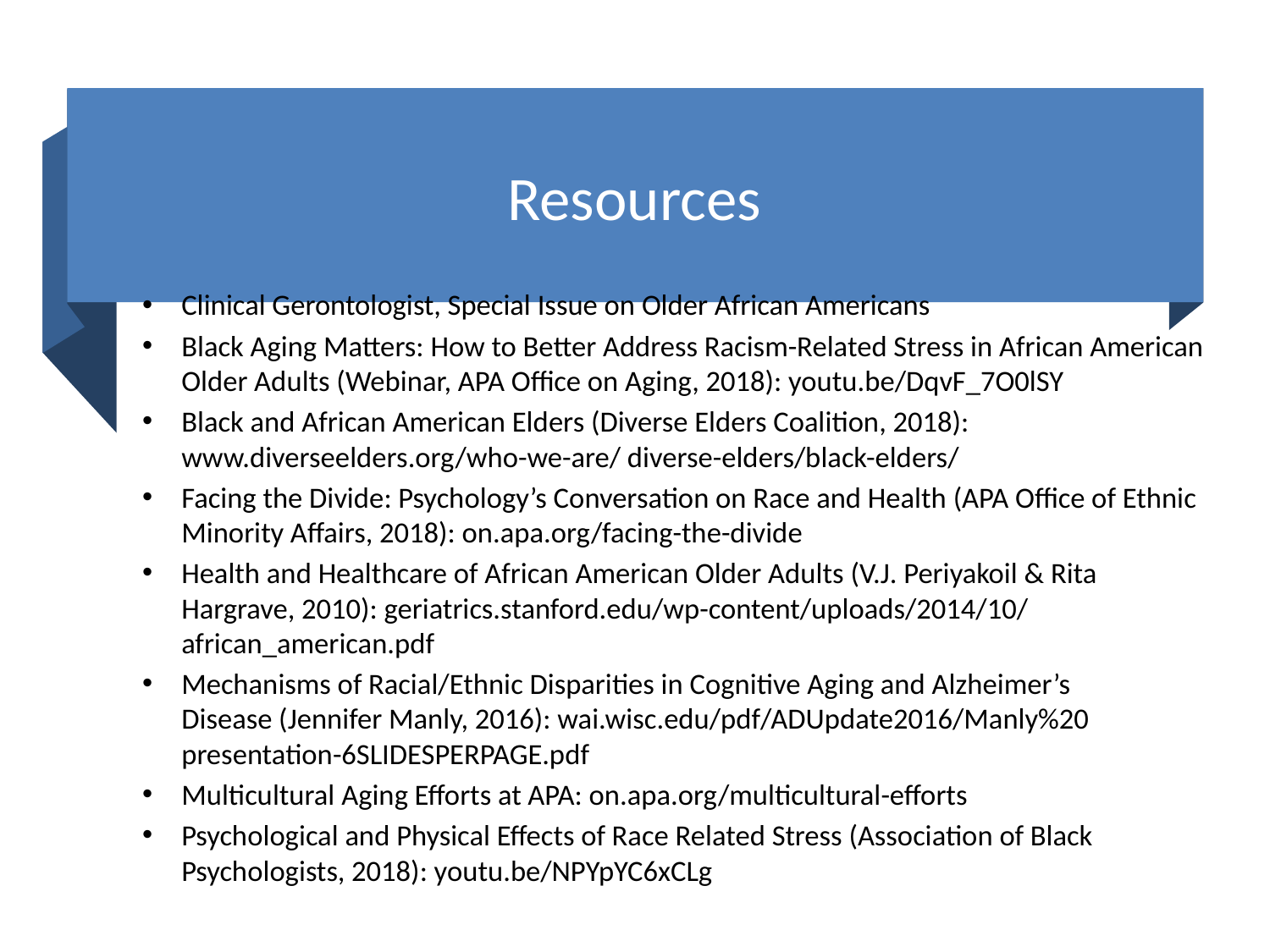

# Resources

Clinical Gerontologist, Special Issue on Older African Americans
Black Aging Matters: How to Better Address Racism-Related Stress in African American Older Adults (Webinar, APA Office on Aging, 2018): youtu.be/DqvF_7O0lSY
Black and African American Elders (Diverse Elders Coalition, 2018): www.diverseelders.org/who-we-are/ diverse-elders/black-elders/
Facing the Divide: Psychology’s Conversation on Race and Health (APA Office of Ethnic Minority Affairs, 2018): on.apa.org/facing-the-divide
Health and Healthcare of African American Older Adults (V.J. Periyakoil & Rita Hargrave, 2010): geriatrics.stanford.edu/wp-content/uploads/2014/10/ african_american.pdf
Mechanisms of Racial/Ethnic Disparities in Cognitive Aging and Alzheimer’s Disease (Jennifer Manly, 2016): wai.wisc.edu/pdf/ADUpdate2016/Manly%20 presentation-6SLIDESPERPAGE.pdf
Multicultural Aging Efforts at APA: on.apa.org/multicultural-efforts
Psychological and Physical Effects of Race Related Stress (Association of Black Psychologists, 2018): youtu.be/NPYpYC6xCLg